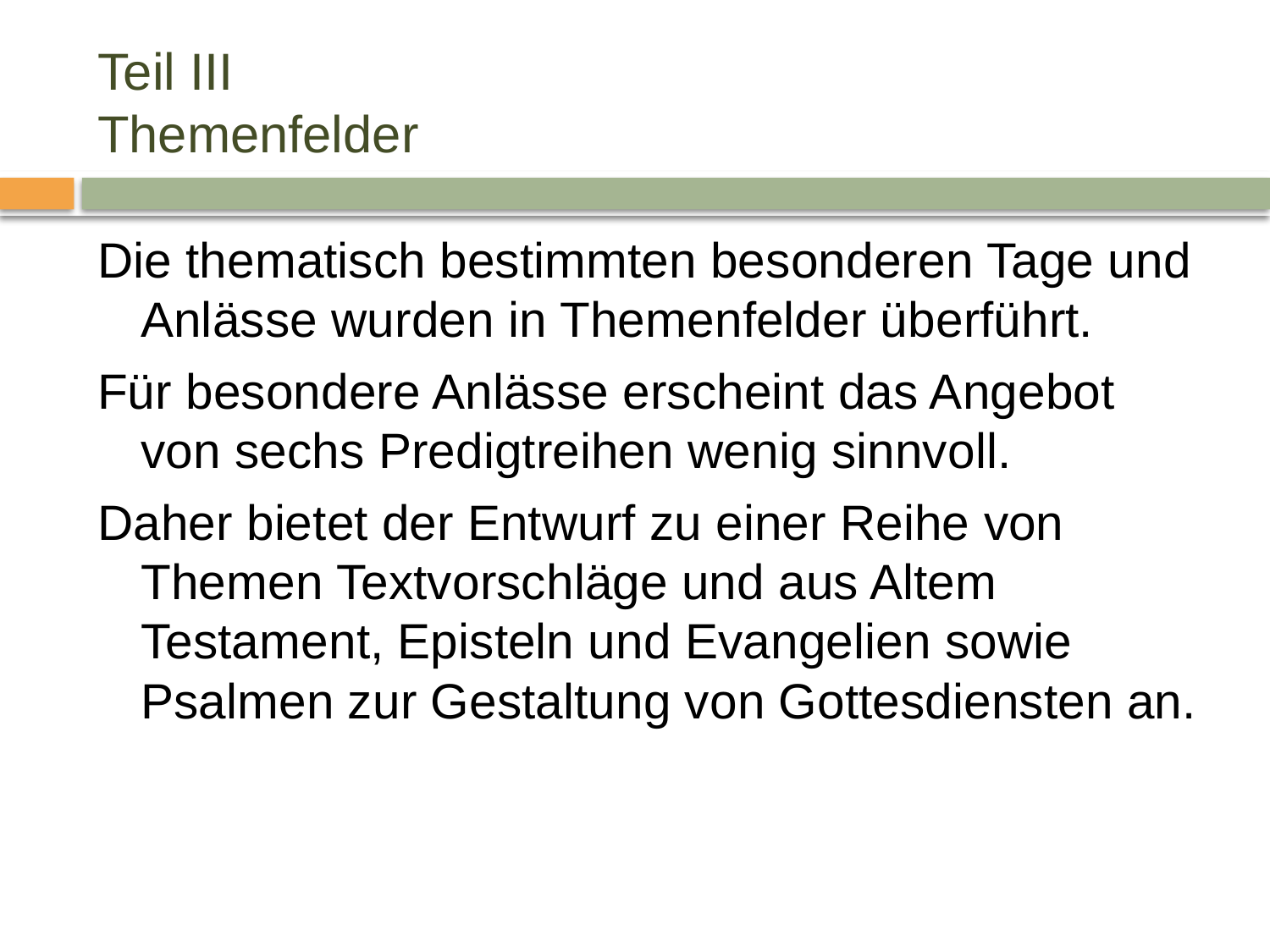

# Teil III Themenfelder
Die thematisch bestimmten besonderen Tage und Anlässe wurden in Themenfelder überführt.
Für besondere Anlässe erscheint das Angebot von sechs Predigtreihen wenig sinnvoll.
Daher bietet der Entwurf zu einer Reihe von Themen Textvorschläge und aus Altem Testament, Episteln und Evangelien sowie Psalmen zur Gestaltung von Gottesdiensten an.